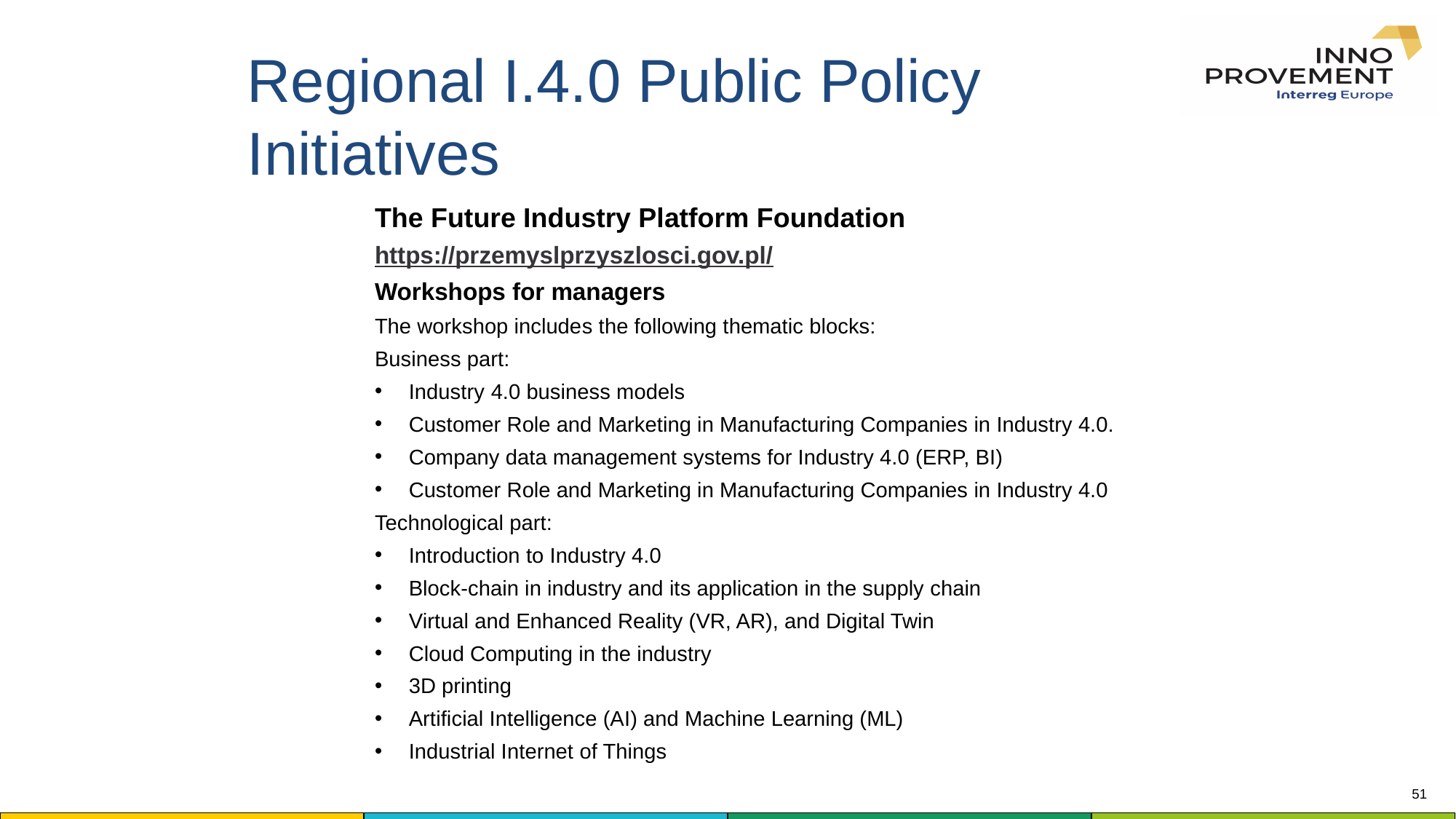

# Regional I.4.0 Public Policy Initiatives
The Future Industry Platform Foundation
https://przemyslprzyszlosci.gov.pl/
Workshops for managers
The workshop includes the following thematic blocks:
Business part:
Industry 4.0 business models
Customer Role and Marketing in Manufacturing Companies in Industry 4.0.
Company data management systems for Industry 4.0 (ERP, BI)
Customer Role and Marketing in Manufacturing Companies in Industry 4.0
Technological part:
Introduction to Industry 4.0
Block-chain in industry and its application in the supply chain
Virtual and Enhanced Reality (VR, AR), and Digital Twin
Cloud Computing in the industry
3D printing
Artificial Intelligence (AI) and Machine Learning (ML)
Industrial Internet of Things